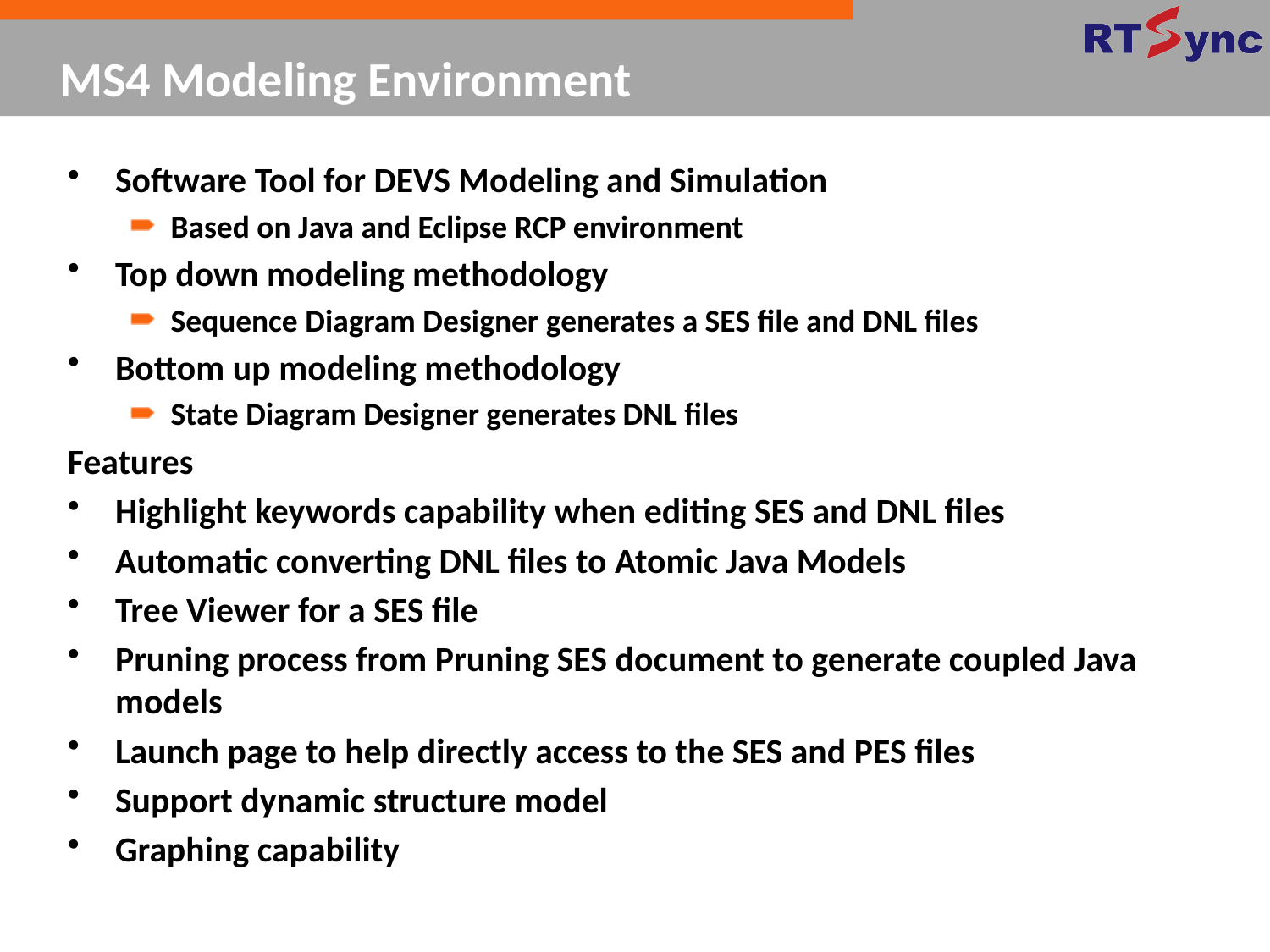

# MS4 Modeling Environment
Software Tool for DEVS Modeling and Simulation
Based on Java and Eclipse RCP environment
Top down modeling methodology
Sequence Diagram Designer generates a SES file and DNL files
Bottom up modeling methodology
State Diagram Designer generates DNL files
Features
Highlight keywords capability when editing SES and DNL files
Automatic converting DNL files to Atomic Java Models
Tree Viewer for a SES file
Pruning process from Pruning SES document to generate coupled Java models
Launch page to help directly access to the SES and PES files
Support dynamic structure model
Graphing capability